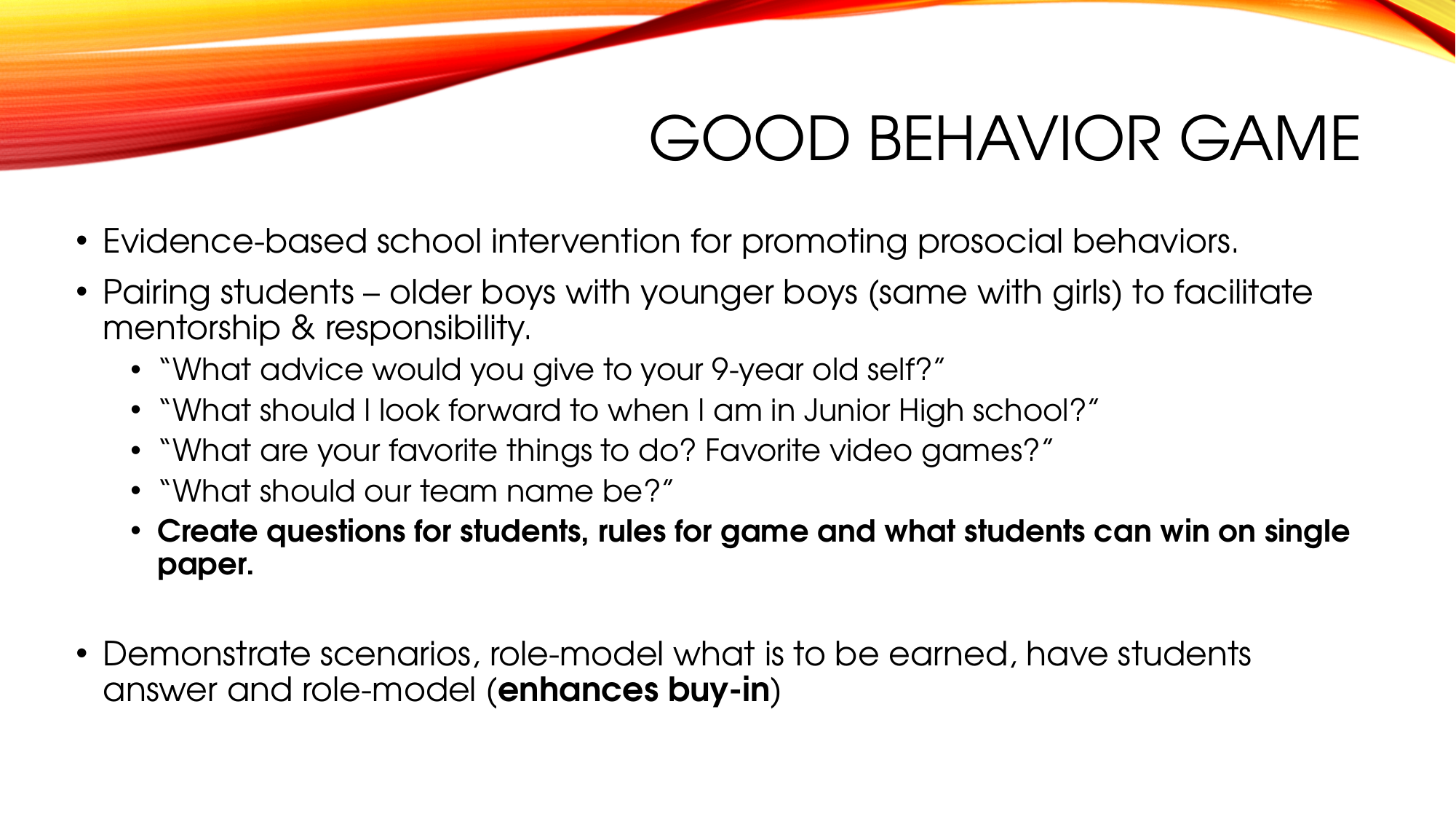

# Good behavior game
Evidence-based school intervention for promoting prosocial behaviors.
Pairing students – older boys with younger boys (same with girls) to facilitate mentorship & responsibility.
“What advice would you give to your 9-year old self?”
“What should I look forward to when I am in Junior High school?”
“What are your favorite things to do? Favorite video games?”
“What should our team name be?”
Create questions for students, rules for game and what students can win on single paper.

Demonstrate scenarios, role-model what is to be earned, have students answer and role-model (enhances buy-in)